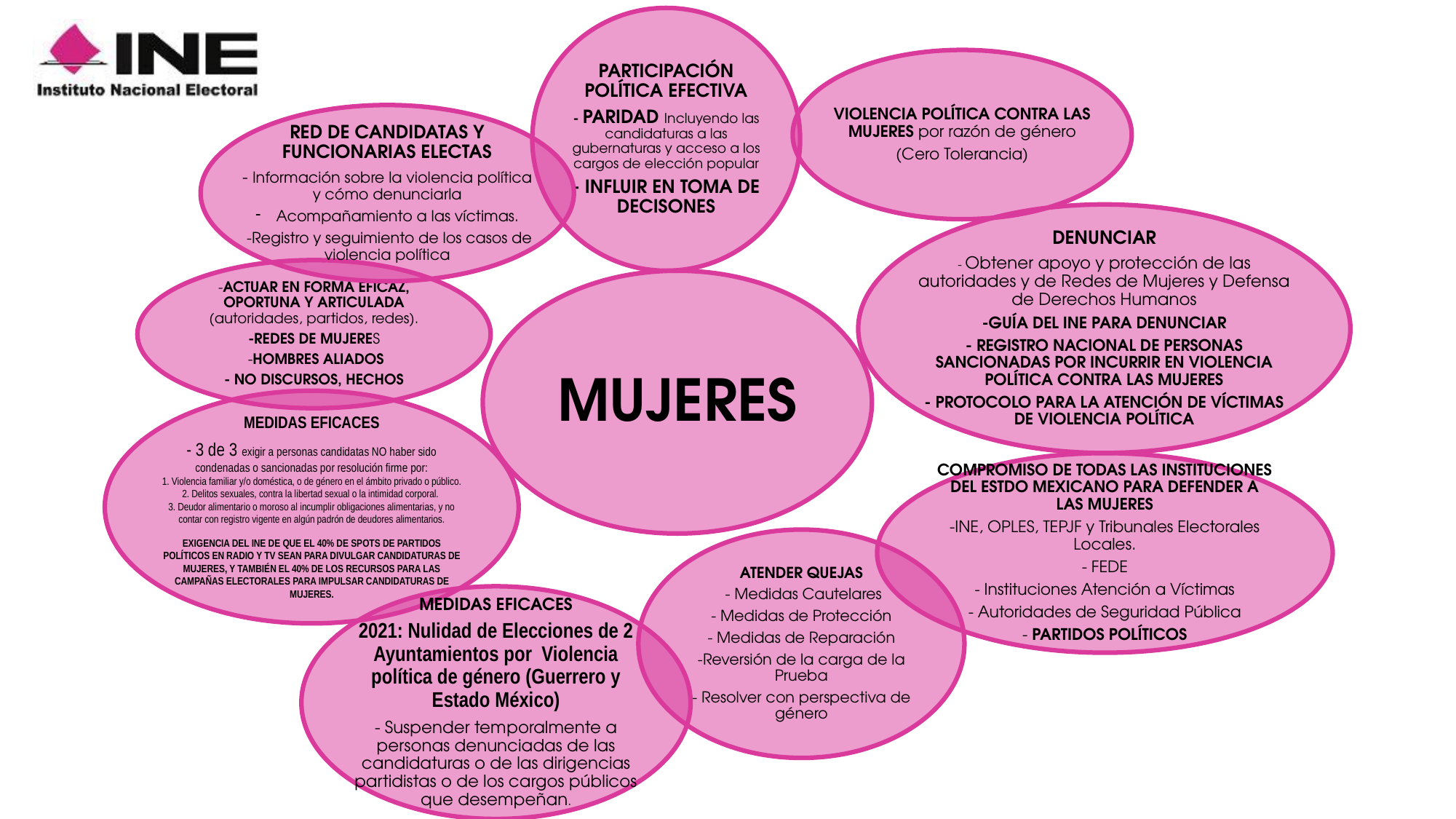

PARTICIPACIÓN POLÍTICA EFECTIVA
- PARIDAD Incluyendo las candidaturas a las gubernaturas y acceso a los cargos de elección popular
- INFLUIR EN TOMA DE DECISONES
VIOLENCIA POLÍTICA CONTRA LAS MUJERES por razón de género
(Cero Tolerancia)
RED DE CANDIDATAS Y FUNCIONARIAS ELECTAS
- Información sobre la violencia política y cómo denunciarla
Acompañamiento a las víctimas.
 -Registro y seguimiento de los casos de violencia política
DENUNCIAR
- Obtener apoyo y protección de las autoridades y de Redes de Mujeres y Defensa de Derechos Humanos
-GUÍA DEL INE PARA DENUNCIAR
- REGISTRO NACIONAL DE PERSONAS SANCIONADAS POR INCURRIR EN VIOLENCIA POLÍTICA CONTRA LAS MUJERES
- PROTOCOLO PARA LA ATENCIÓN DE VÍCTIMAS DE VIOLENCIA POLÍTICA
-ACTUAR EN FORMA EFICAZ, OPORTUNA Y ARTICULADA (autoridades, partidos, redes).
-REDES DE MUJERES
 -HOMBRES ALIADOS
- NO DISCURSOS, HECHOS
MUJERES
MEDIDAS EFICACES
- 3 de 3 exigir a personas candidatas NO haber sido condenadas o sancionadas por resolución firme por:
1. Violencia familiar y/o doméstica, o de género en el ámbito privado o público.
2. Delitos sexuales, contra la libertad sexual o la intimidad corporal.
3. Deudor alimentario o moroso al incumplir obligaciones alimentarias, y no contar con registro vigente en algún padrón de deudores alimentarios.

EXIGENCIA DEL INE DE QUE EL 40% DE SPOTS DE PARTIDOS POLÍTICOS EN RADIO Y TV SEAN PARA DIVULGAR CANDIDATURAS DE MUJERES, Y TAMBIÉN EL 40% DE LOS RECURSOS PARA LAS CAMPAÑAS ELECTORALES PARA IMPULSAR CANDIDATURAS DE MUJERES.
COMPROMISO DE TODAS LAS INSTITUCIONES DEL ESTDO MEXICANO PARA DEFENDER A LAS MUJERES
-INE, OPLES, TEPJF y Tribunales Electorales Locales.
- FEDE
- Instituciones Atención a Víctimas
- Autoridades de Seguridad Pública
- PARTIDOS POLÍTICOS
ATENDER QUEJAS
 - Medidas Cautelares
- Medidas de Protección
- Medidas de Reparación
-Reversión de la carga de la Prueba
- Resolver con perspectiva de género
MEDIDAS EFICACES
2021: Nulidad de Elecciones de 2 Ayuntamientos por  Violencia política de género (Guerrero y Estado México)
- Suspender temporalmente a personas denunciadas de las candidaturas o de las dirigencias partidistas o de los cargos públicos que desempeñan.